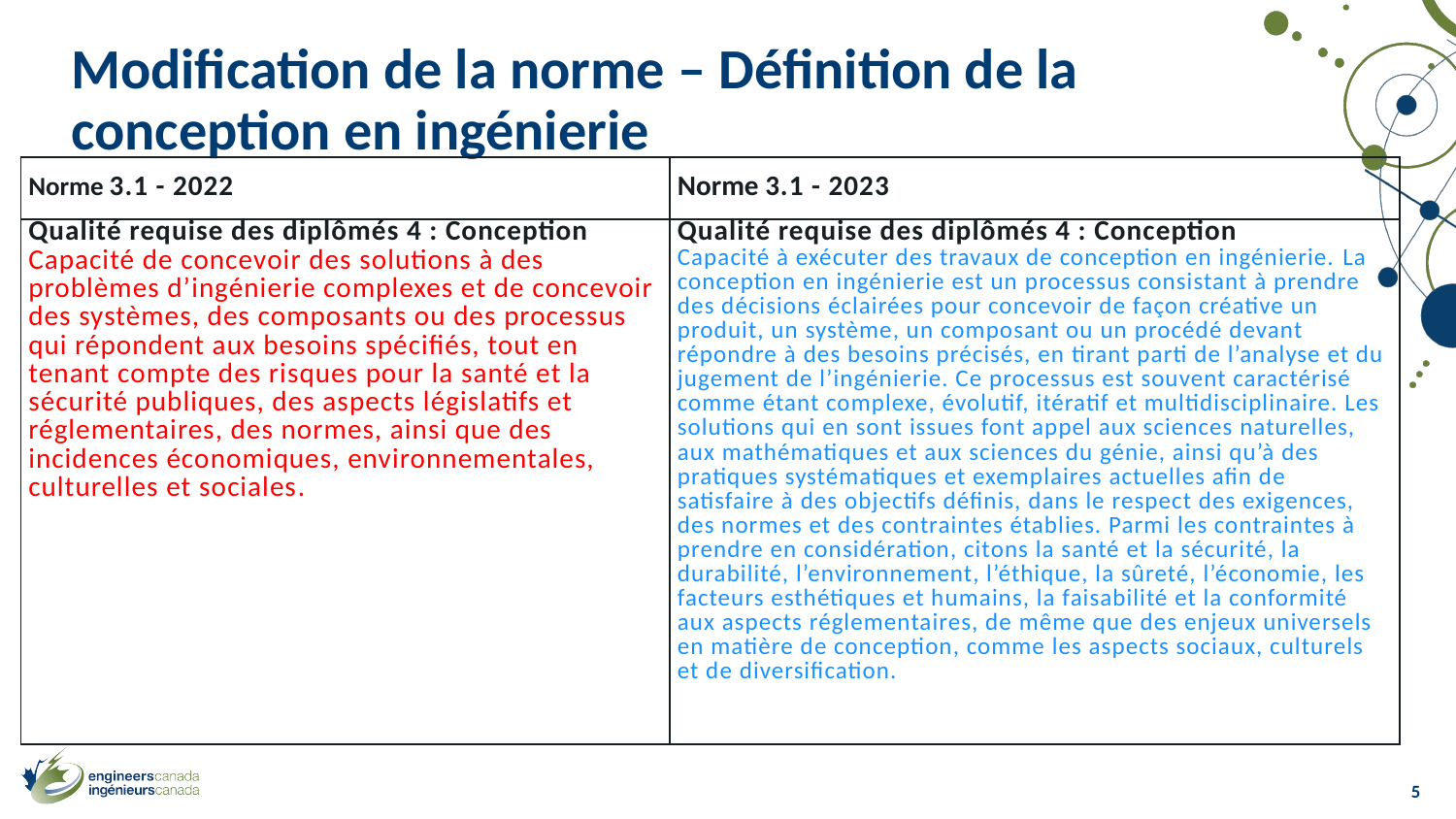

# Modification de la norme – Définition de la conception en ingénierie
| Norme 3.1 - 2022 | Norme 3.1 - 2023 |
| --- | --- |
| Qualité requise des diplômés 4 : Conception Capacité de concevoir des solutions à des problèmes d’ingénierie complexes et de concevoir des systèmes, des composants ou des processus qui répondent aux besoins spécifiés, tout en tenant compte des risques pour la santé et la sécurité publiques, des aspects législatifs et réglementaires, des normes, ainsi que des incidences économiques, environnementales, culturelles et sociales. | Qualité requise des diplômés 4 : Conception Capacité à exécuter des travaux de conception en ingénierie. La conception en ingénierie est un processus consistant à prendre des décisions éclairées pour concevoir de façon créative un produit, un système, un composant ou un procédé devant répondre à des besoins précisés, en tirant parti de l’analyse et du jugement de l’ingénierie. Ce processus est souvent caractérisé comme étant complexe, évolutif, itératif et multidisciplinaire. Les solutions qui en sont issues font appel aux sciences naturelles, aux mathématiques et aux sciences du génie, ainsi qu’à des pratiques systématiques et exemplaires actuelles afin de satisfaire à des objectifs définis, dans le respect des exigences, des normes et des contraintes établies. Parmi les contraintes à prendre en considération, citons la santé et la sécurité, la durabilité, l’environnement, l’éthique, la sûreté, l’économie, les facteurs esthétiques et humains, la faisabilité et la conformité aux aspects réglementaires, de même que des enjeux universels en matière de conception, comme les aspects sociaux, culturels et de diversification. |
5